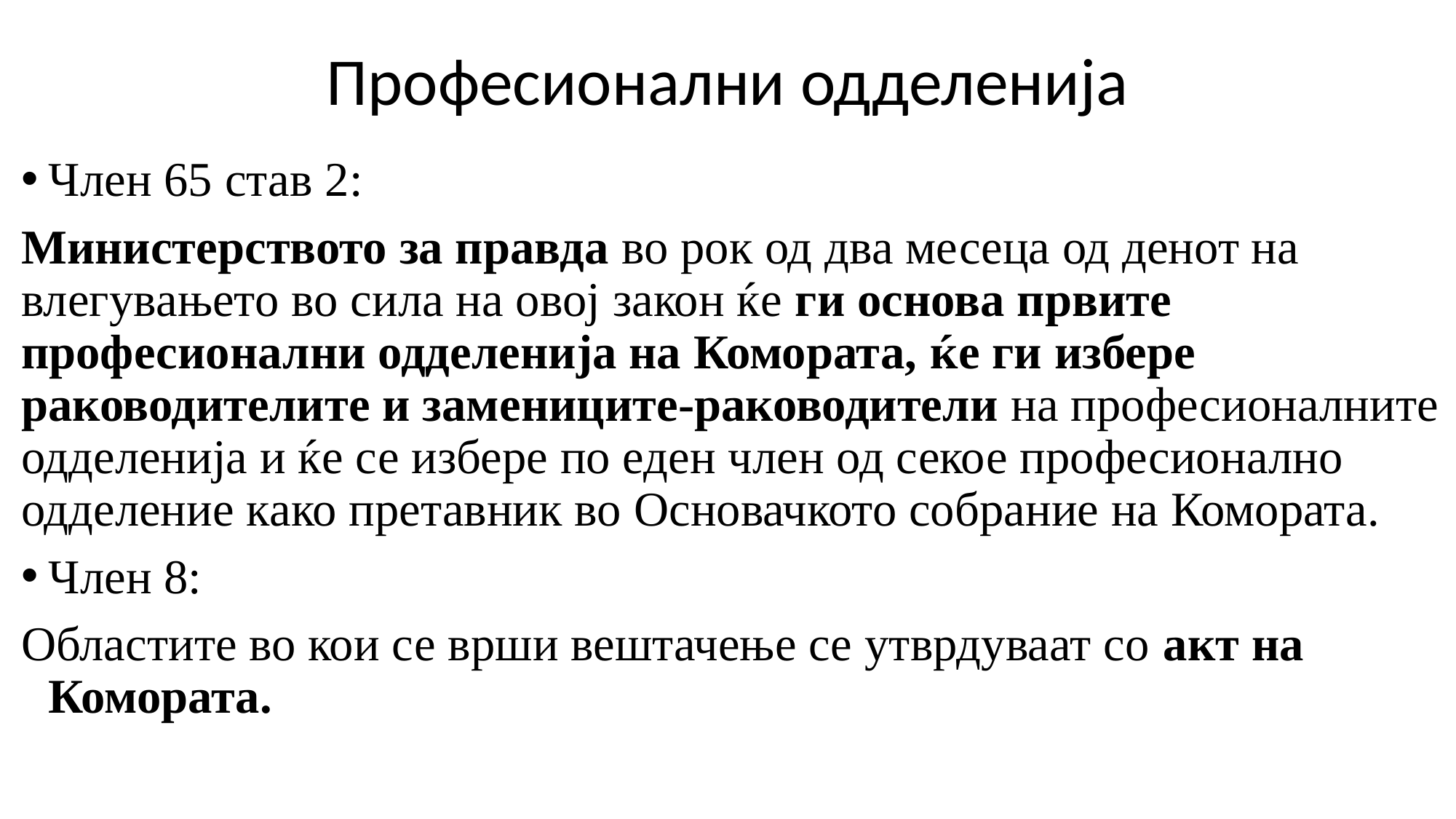

# Професионални одделенија
Член 65 став 2:
Министерството за правда во рок од два месеца од денот на влегувањето во сила на овој закон ќе ги основа првите професионални одделенија на Комората, ќе ги избере раководителите и замениците-раководители на професионалните одделенија и ќе се избере по еден член од секое професионално одделение како претавник во Основачкото собрание на Комората.
Член 8:
Областите во кои се врши вештачење се утврдуваат со акт на Комората.